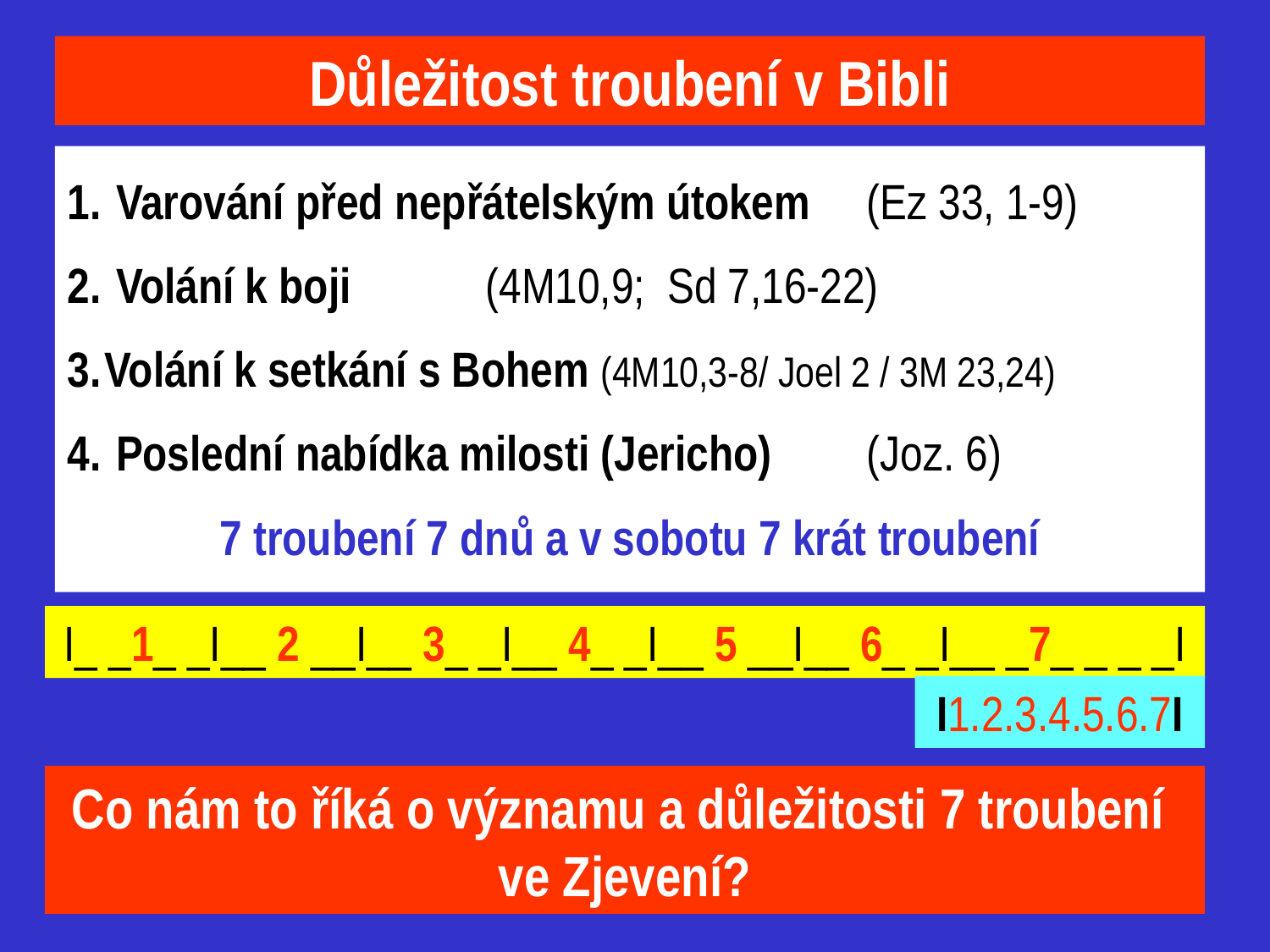

Důležitost troubení v Bibli
 Varování před nepřátelským útokem  	(Ez 33, 1-9)
 Volání k boji  	(4M10,9;  Sd 7,16-22)
Volání k setkání s Bohem (4M10,3-8/ Joel 2 / 3M 23,24)
 Poslední nabídka milosti (Jericho)	(Joz. 6)
7 troubení 7 dnů a v sobotu 7 krát troubení
I_ _1_ _I__ 2 __I__ 3_ _I__ 4_ _I__ 5 __I__ 6_ _I__ _7_ _ _ _I
I1.2.3.4.5.6.7I
Co nám to říká o významu a důležitosti 7 troubení  ve Zjevení?